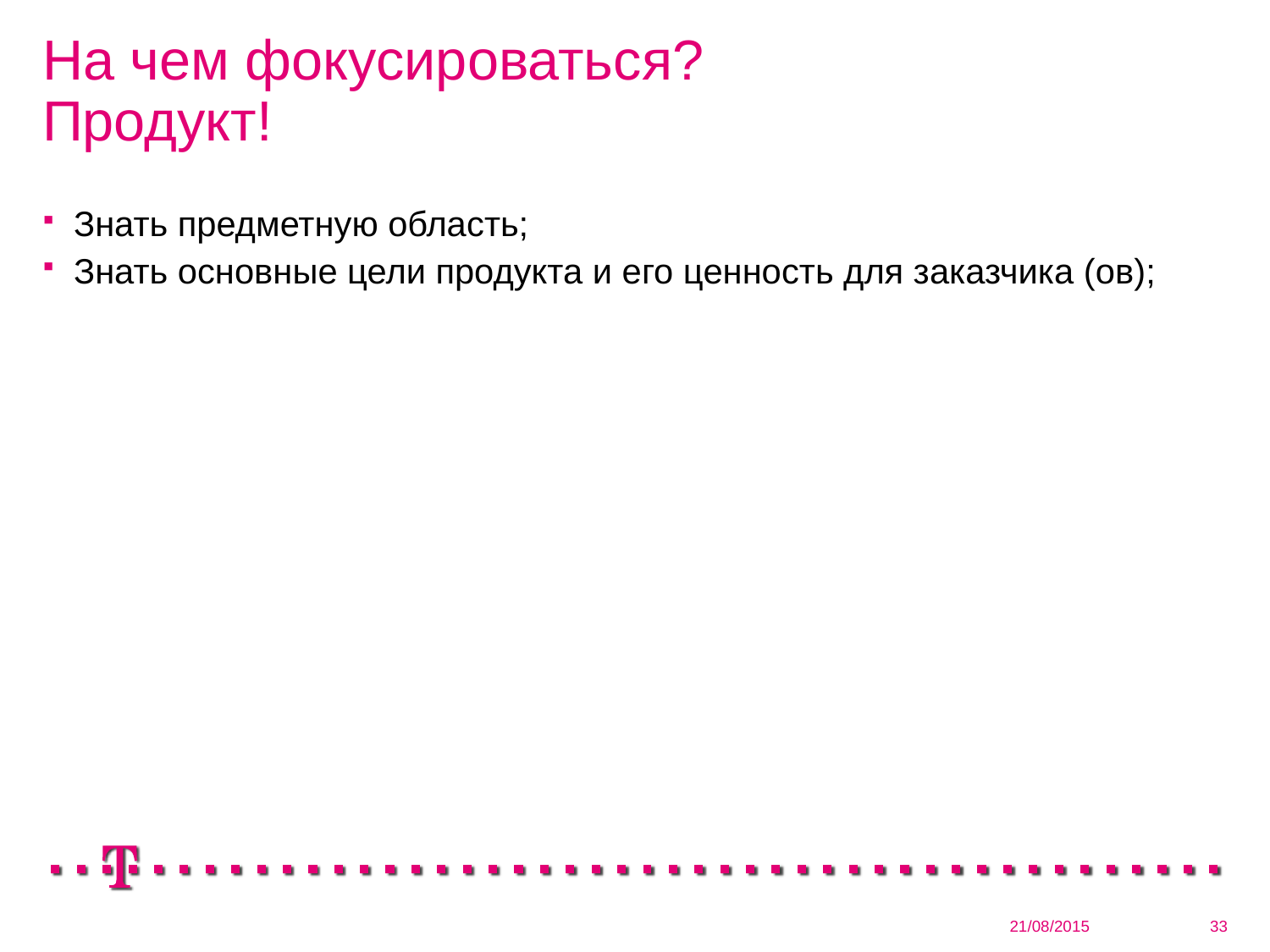

# На чем фокусироваться? Продукт!
Знать предметную область;
Знать основные цели продукта и его ценность для заказчика (ов);
21/08/2015
33